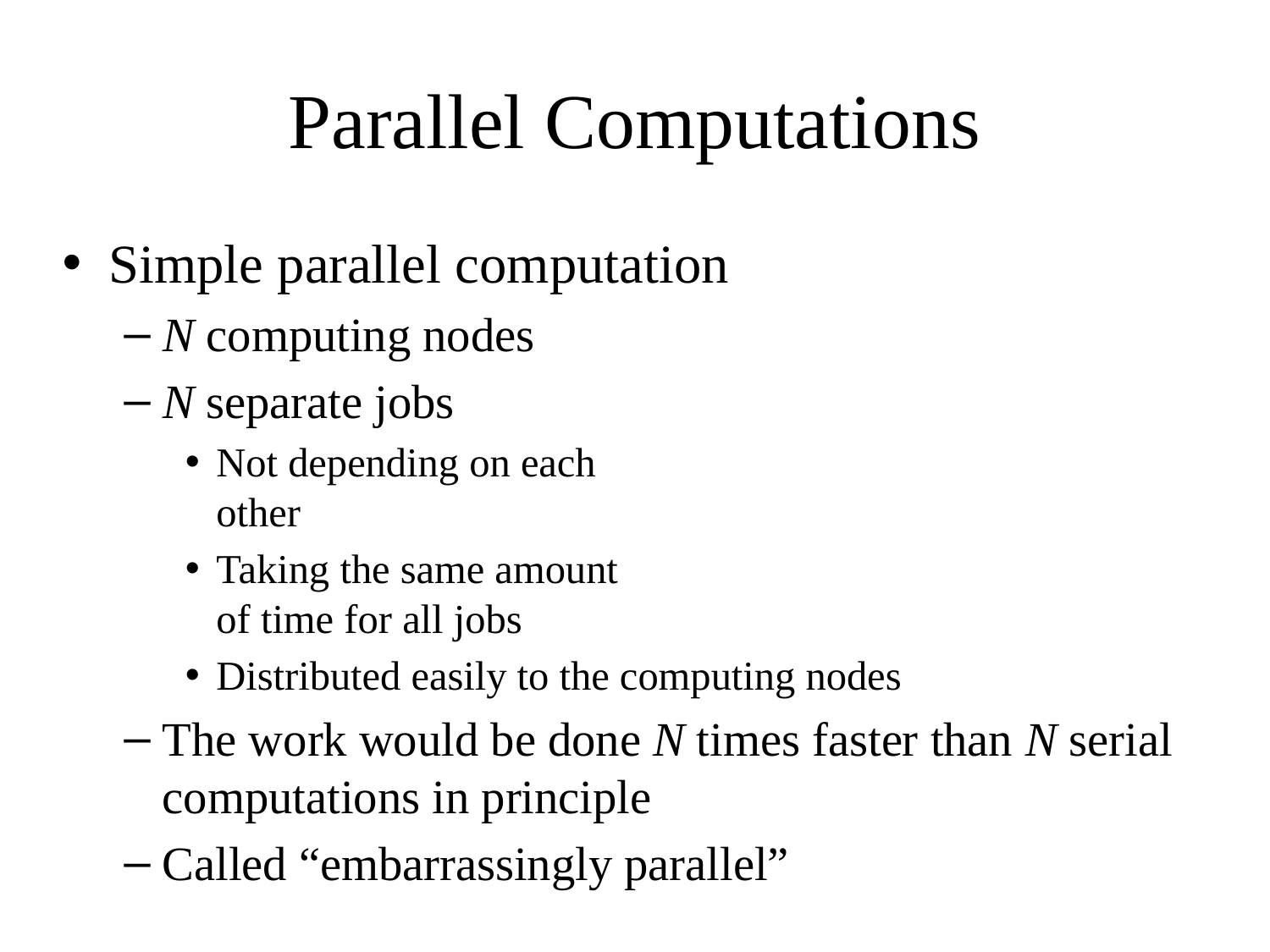

# Parallel Computations
Simple parallel computation
N computing nodes
N separate jobs
Not depending on each
other
Taking the same amount
of time for all jobs
Distributed easily to the computing nodes
The work would be done N times faster than N serial computations in principle
Called “embarrassingly parallel”